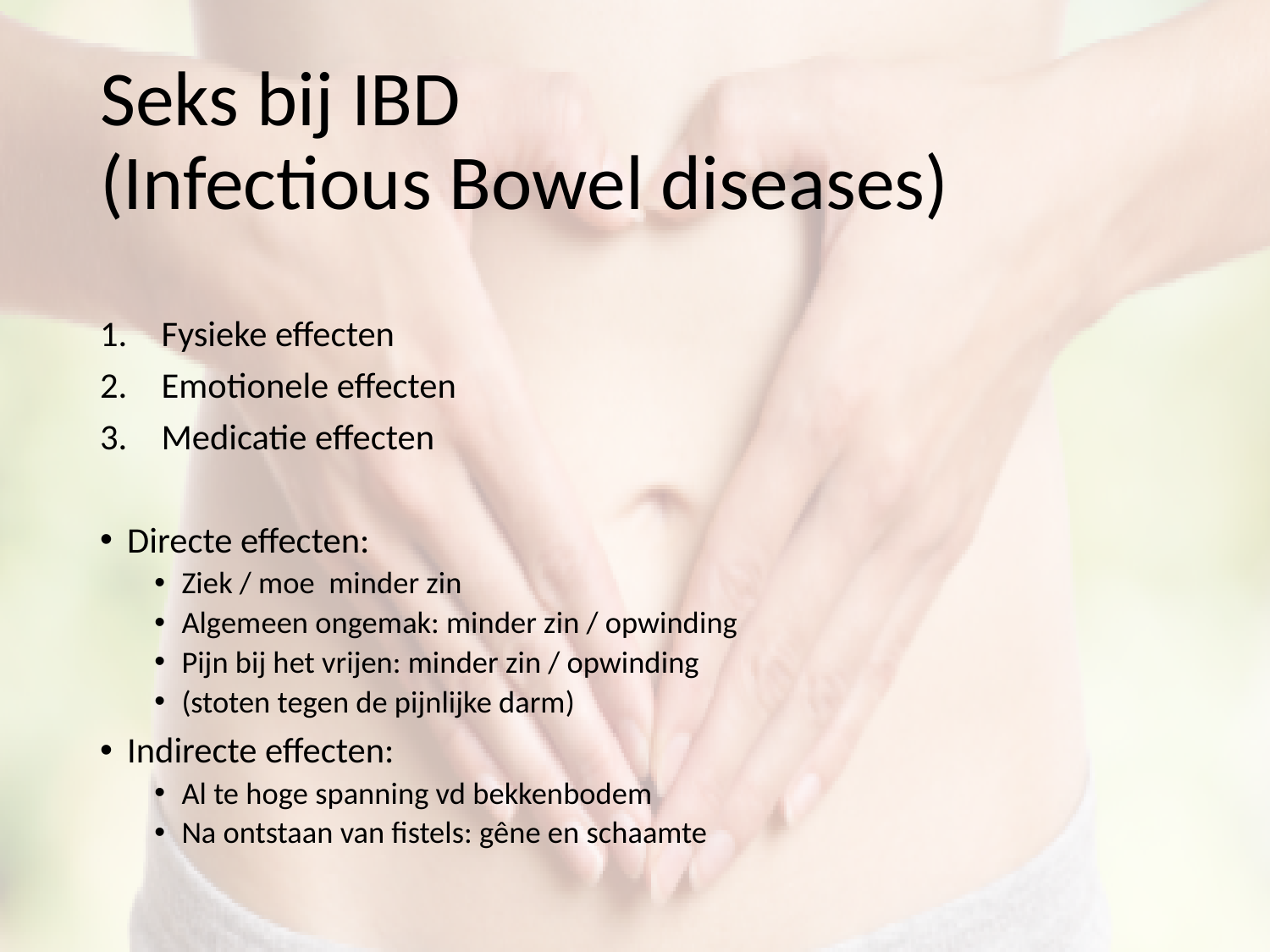

# Seks bij IBD (Infectious Bowel diseases)

Fysieke effecten
Emotionele effecten
Medicatie effecten

Directe effecten:
Ziek / moe  minder zin
Algemeen ongemak: minder zin / opwinding
Pijn bij het vrijen: minder zin / opwinding
(stoten tegen de pijnlijke darm)
Indirecte effecten:
Al te hoge spanning vd bekkenbodem
Na ontstaan van fistels: gêne en schaamte